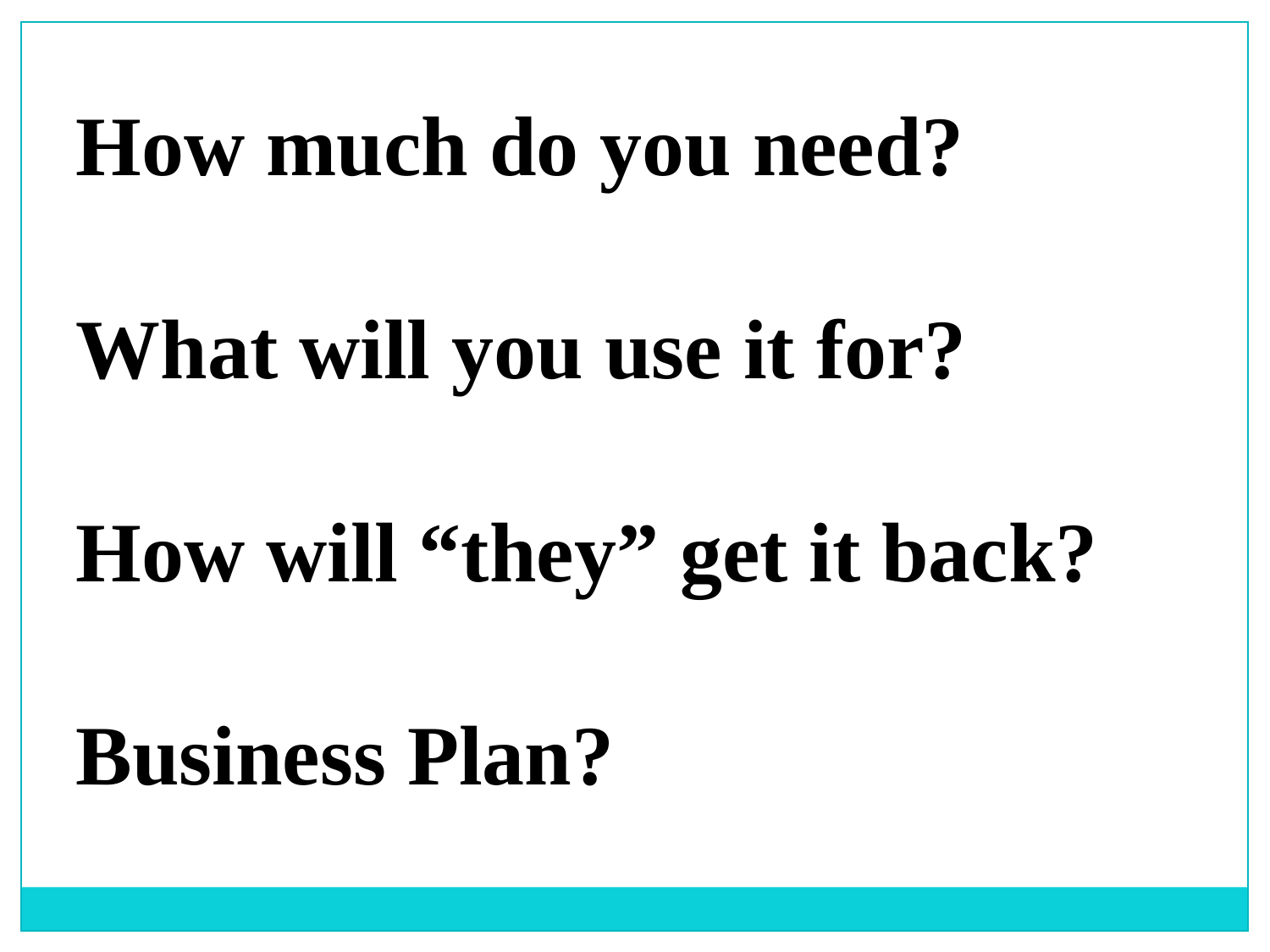

How much do you need?

What will you use it for?

How will “they” get it back?

Business Plan?